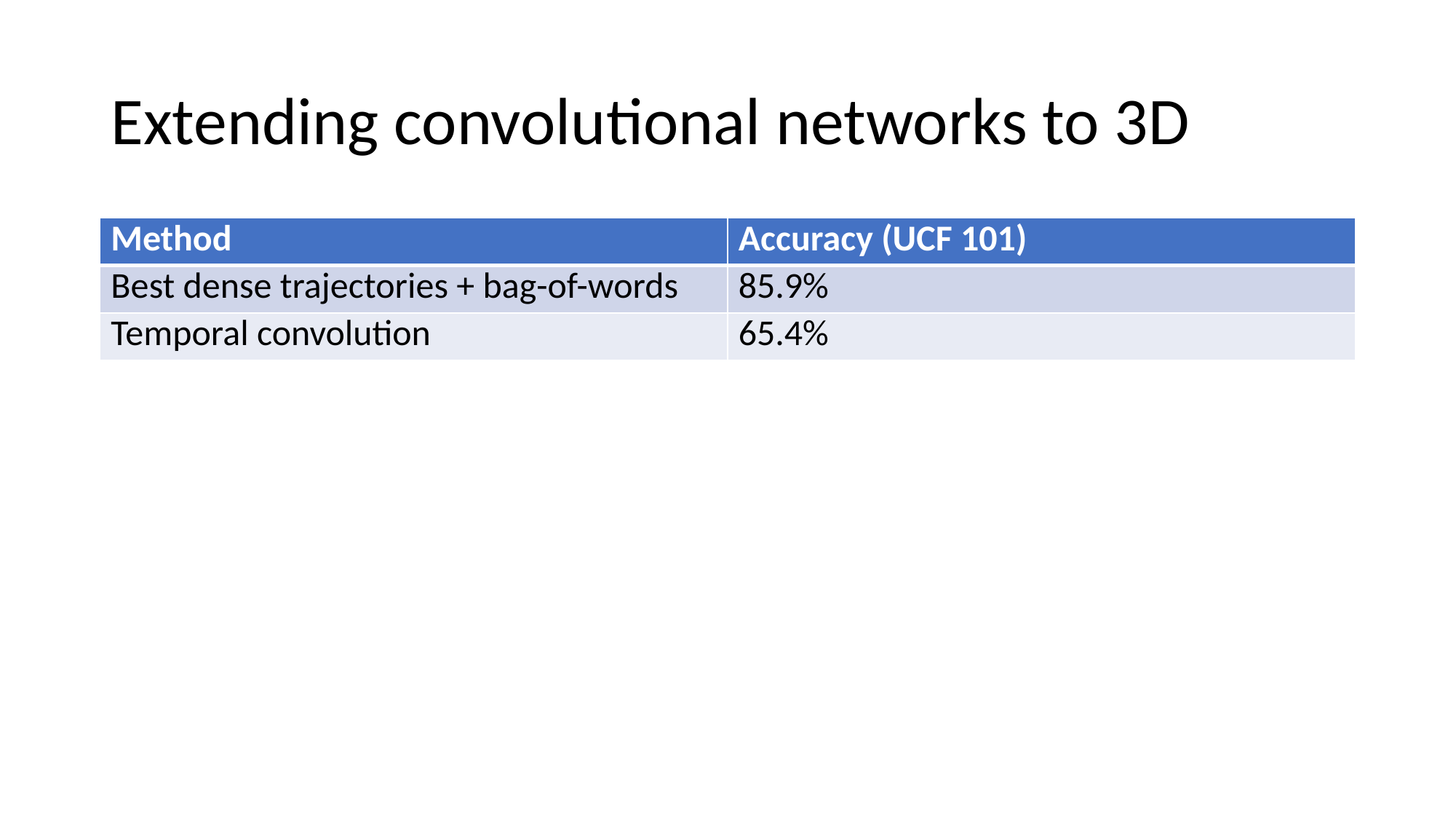

# Extending convolutional networks to 3D
| Method | Accuracy (UCF 101) |
| --- | --- |
| Best dense trajectories + bag-of-words | 85.9% |
| Temporal convolution | 65.4% |